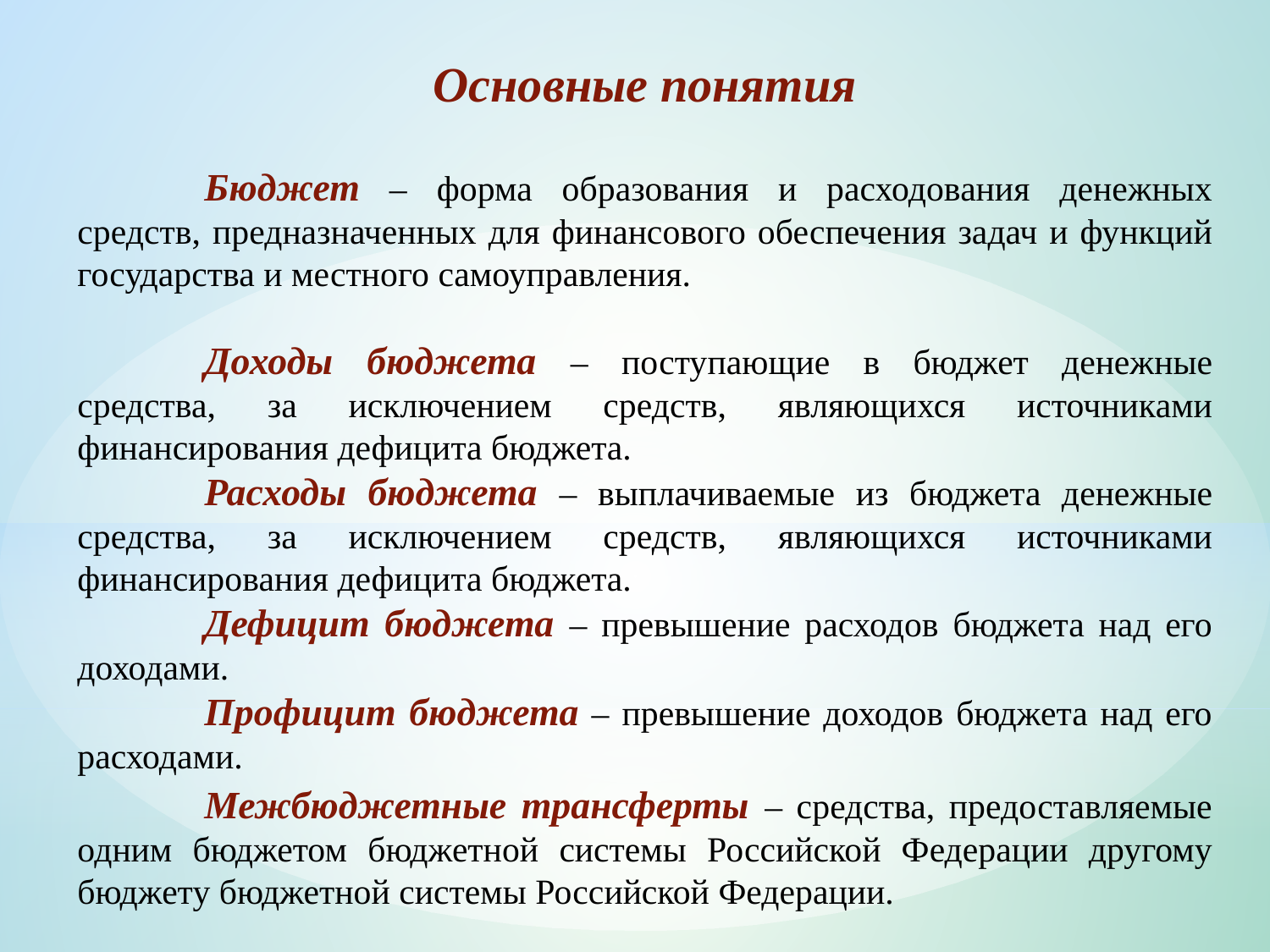

Основные понятия

	Бюджет – форма образования и расходования денежных средств, предназначенных для финансового обеспечения задач и функций государства и местного самоуправления.

	Доходы бюджета – поступающие в бюджет денежные средства, за исключением средств, являющихся источниками финансирования дефицита бюджета.
	Расходы бюджета – выплачиваемые из бюджета денежные средства, за исключением средств, являющихся источниками финансирования дефицита бюджета.
	Дефицит бюджета – превышение расходов бюджета над его доходами.
	Профицит бюджета – превышение доходов бюджета над его расходами.
	Межбюджетные трансферты – средства, предоставляемые одним бюджетом бюджетной системы Российской Федерации другому бюджету бюджетной системы Российской Федерации.